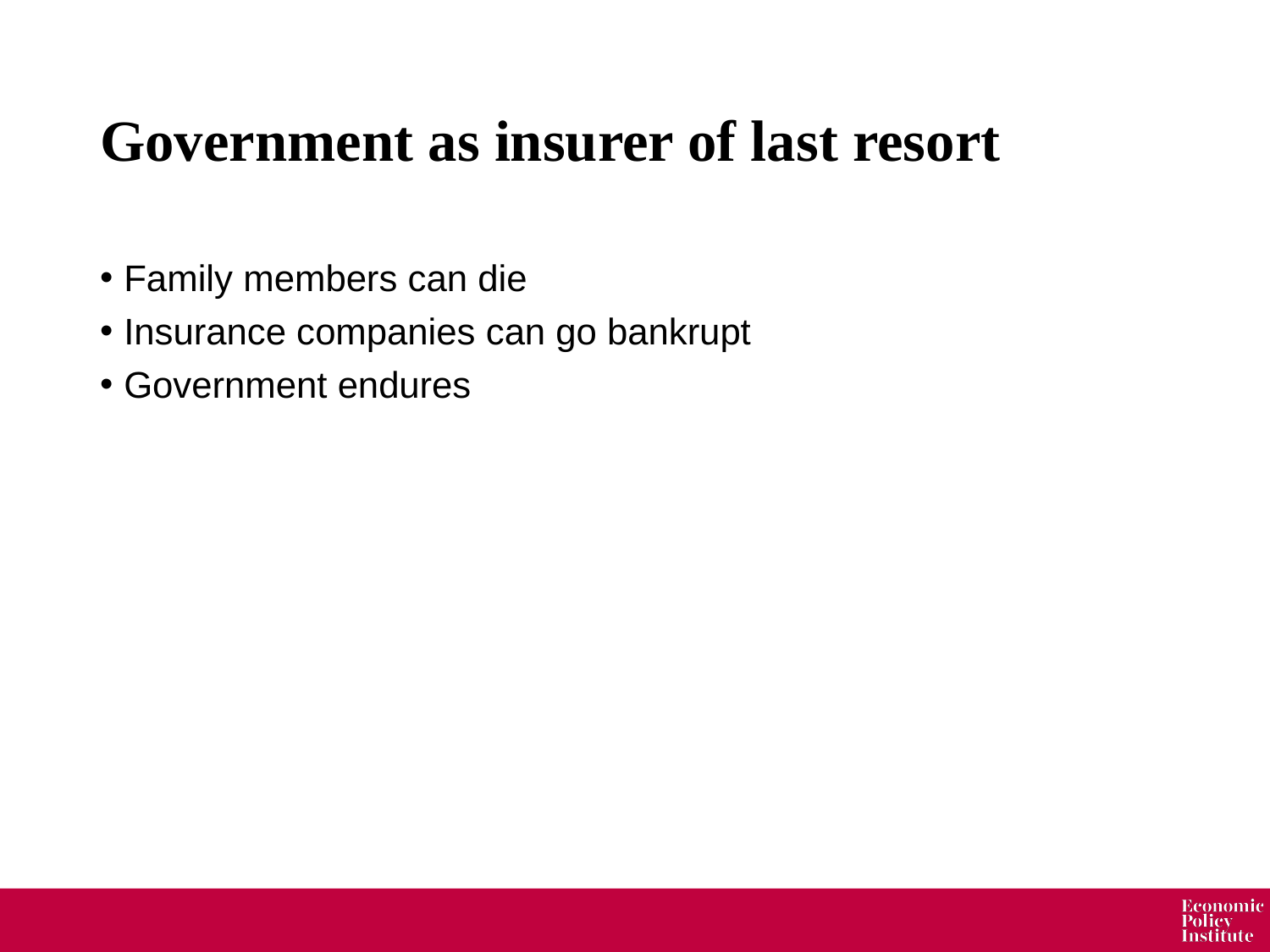

# Government as insurer of last resort
Family members can die
Insurance companies can go bankrupt
Government endures